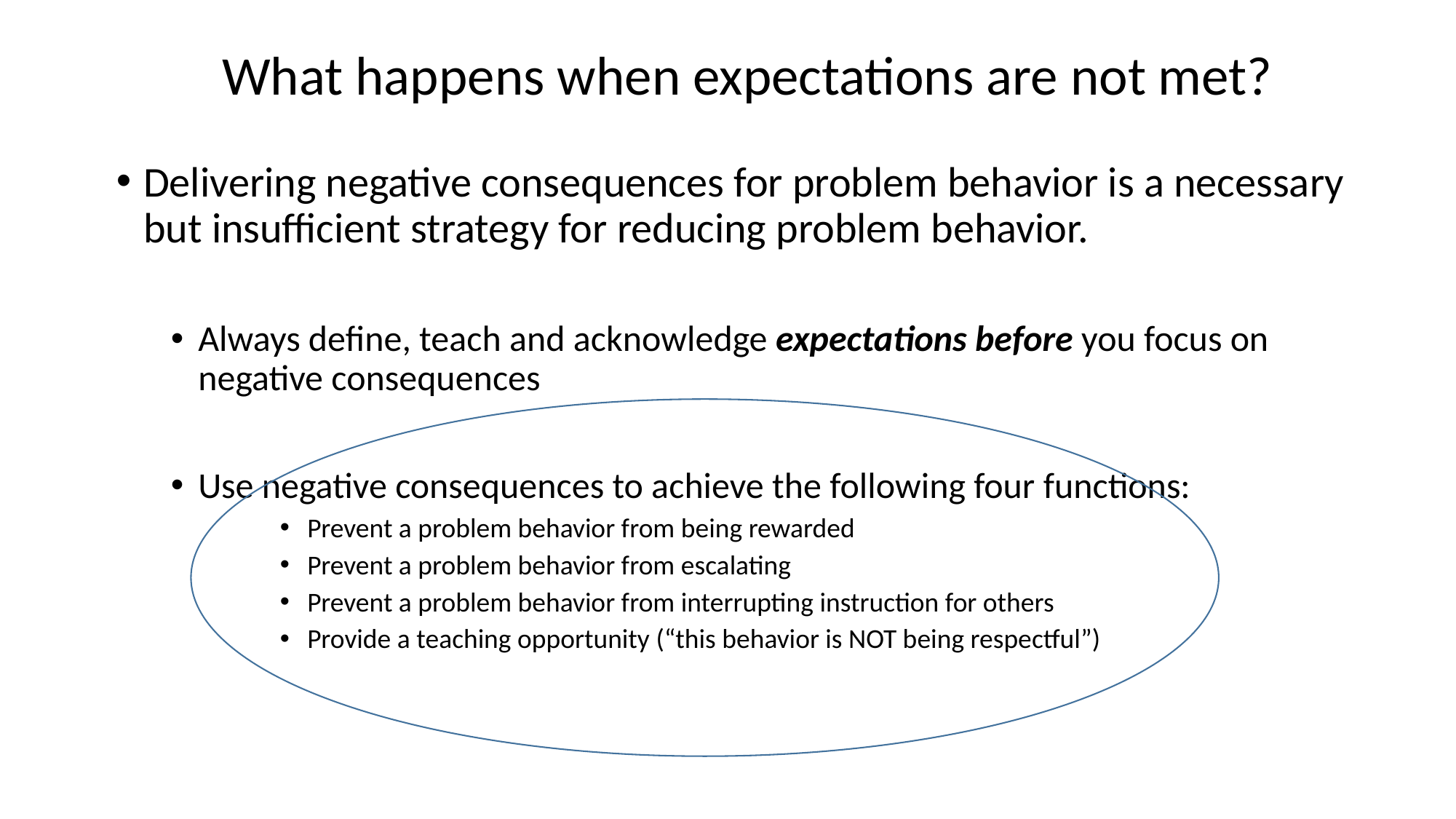

# What happens when expectations are not met?
Delivering negative consequences for problem behavior is a necessary but insufficient strategy for reducing problem behavior.

Always define, teach and acknowledge expectations before you focus on negative consequences

Use negative consequences to achieve the following four functions:
Prevent a problem behavior from being rewarded
Prevent a problem behavior from escalating
Prevent a problem behavior from interrupting instruction for others
Provide a teaching opportunity (“this behavior is NOT being respectful”)